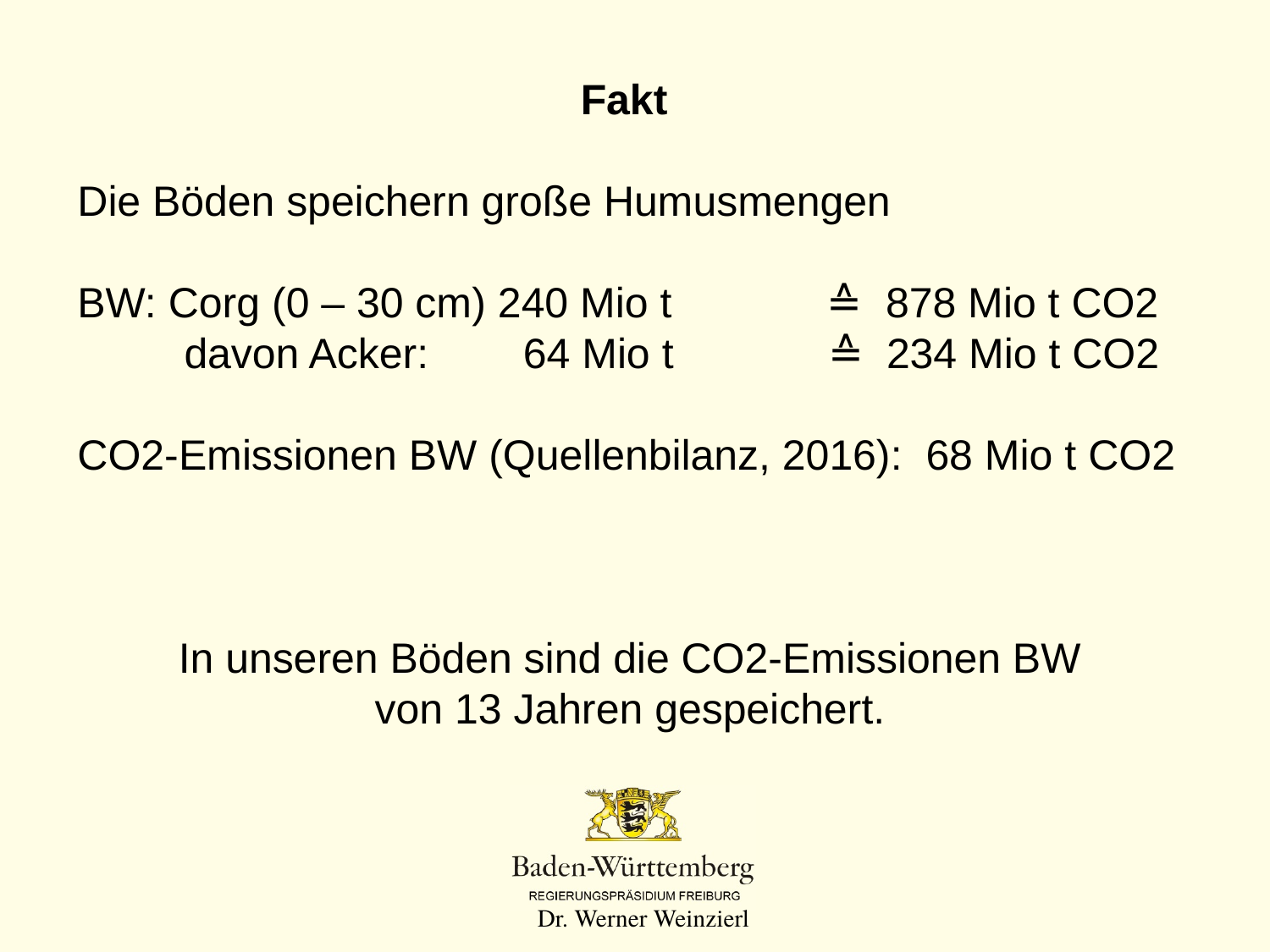

Fakt

Die Böden speichern große Humusmengen

BW: Corg (0 – 30 cm) 240 Mio t             ≙  878 Mio t CO2
         davon Acker:        64 Mio t             ≙  234 Mio t CO2

CO2-Emissionen BW (Quellenbilanz, 2016):  68 Mio t CO2

In unseren Böden sind die CO2-Emissionen BW
von 13 Jahren gespeichert.